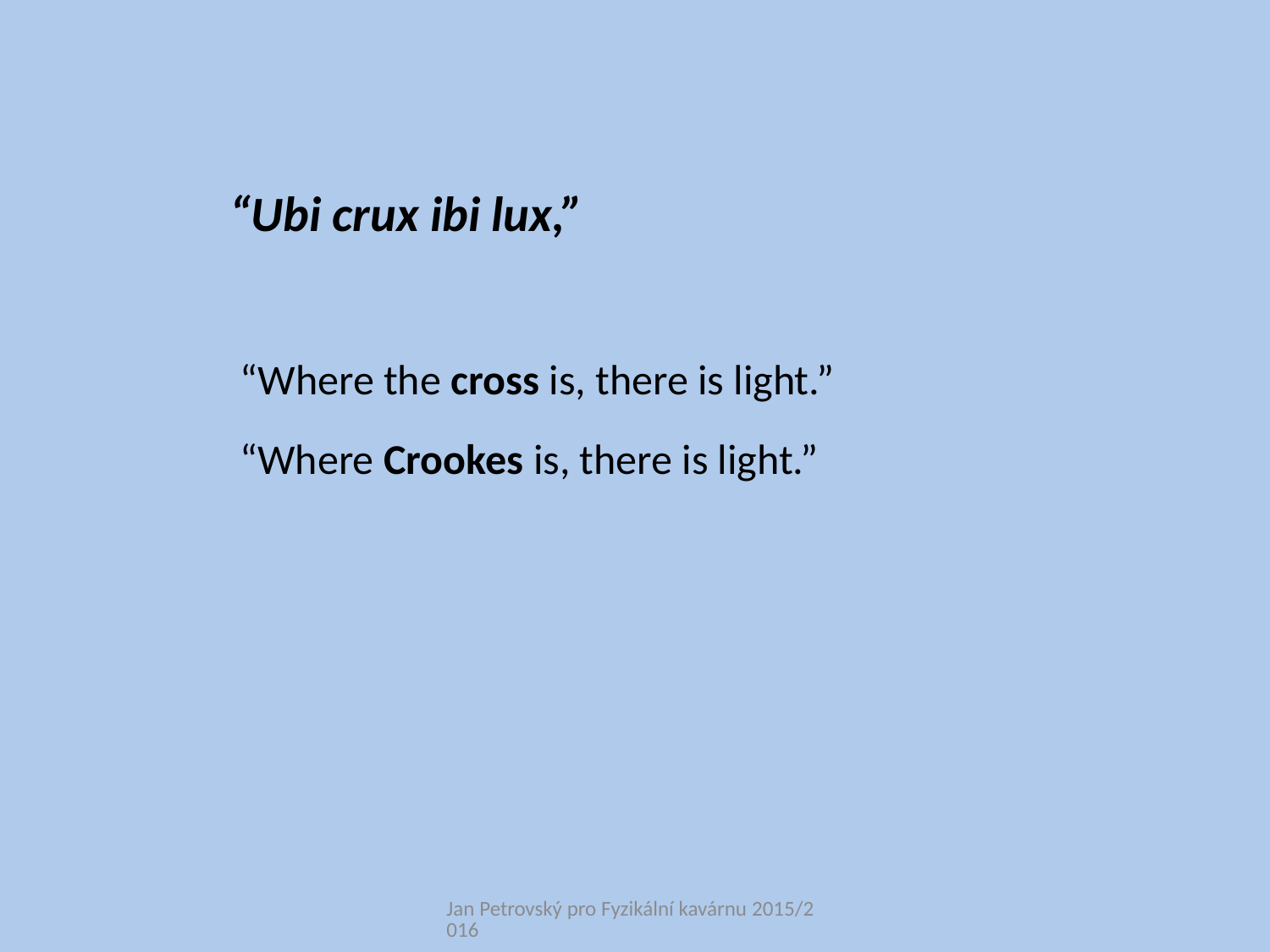

“Ubi crux ibi lux,”
“Where the cross is, there is light.”
“Where Crookes is, there is light.”
Jan Petrovský pro Fyzikální kavárnu 2015/2016